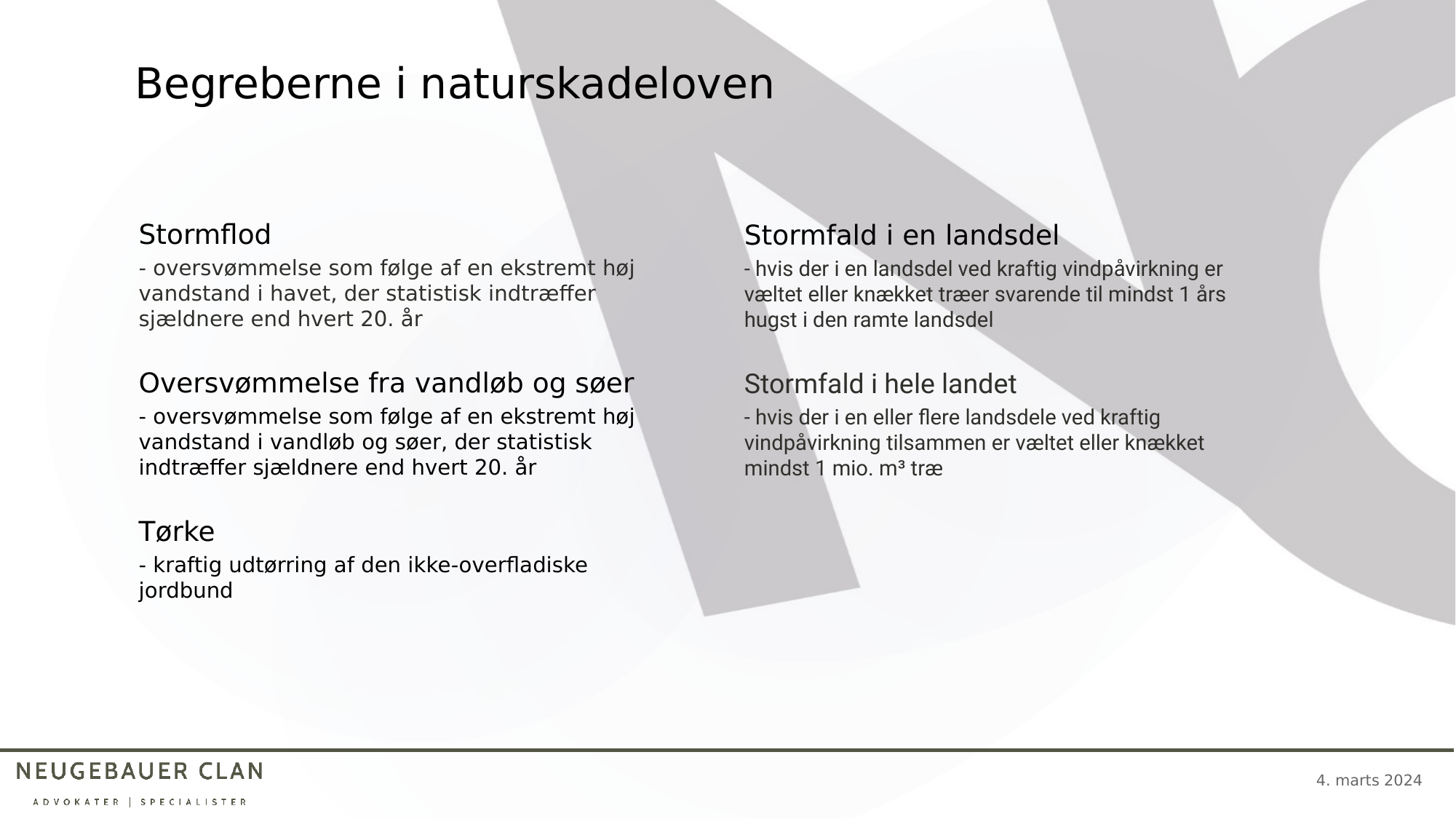

# Begreberne i naturskadeloven
Stormflod
- oversvømmelse som følge af en ekstremt høj vandstand i havet, der statistisk indtræffer sjældnere end hvert 20. år

Oversvømmelse fra vandløb og søer
- oversvømmelse som følge af en ekstremt høj vandstand i vandløb og søer, der statistisk indtræffer sjældnere end hvert 20. år

Tørke
- kraftig udtørring af den ikke-overfladiske jordbund

Stormfald i en landsdel
- hvis der i en landsdel ved kraftig vindpåvirkning er væltet eller knækket træer svarende til mindst 1 års hugst i den ramte landsdel

Stormfald i hele landet
- hvis der i en eller flere landsdele ved kraftig vindpåvirkning tilsammen er væltet eller knækket mindst 1 mio. m³ træ
4. marts 2024